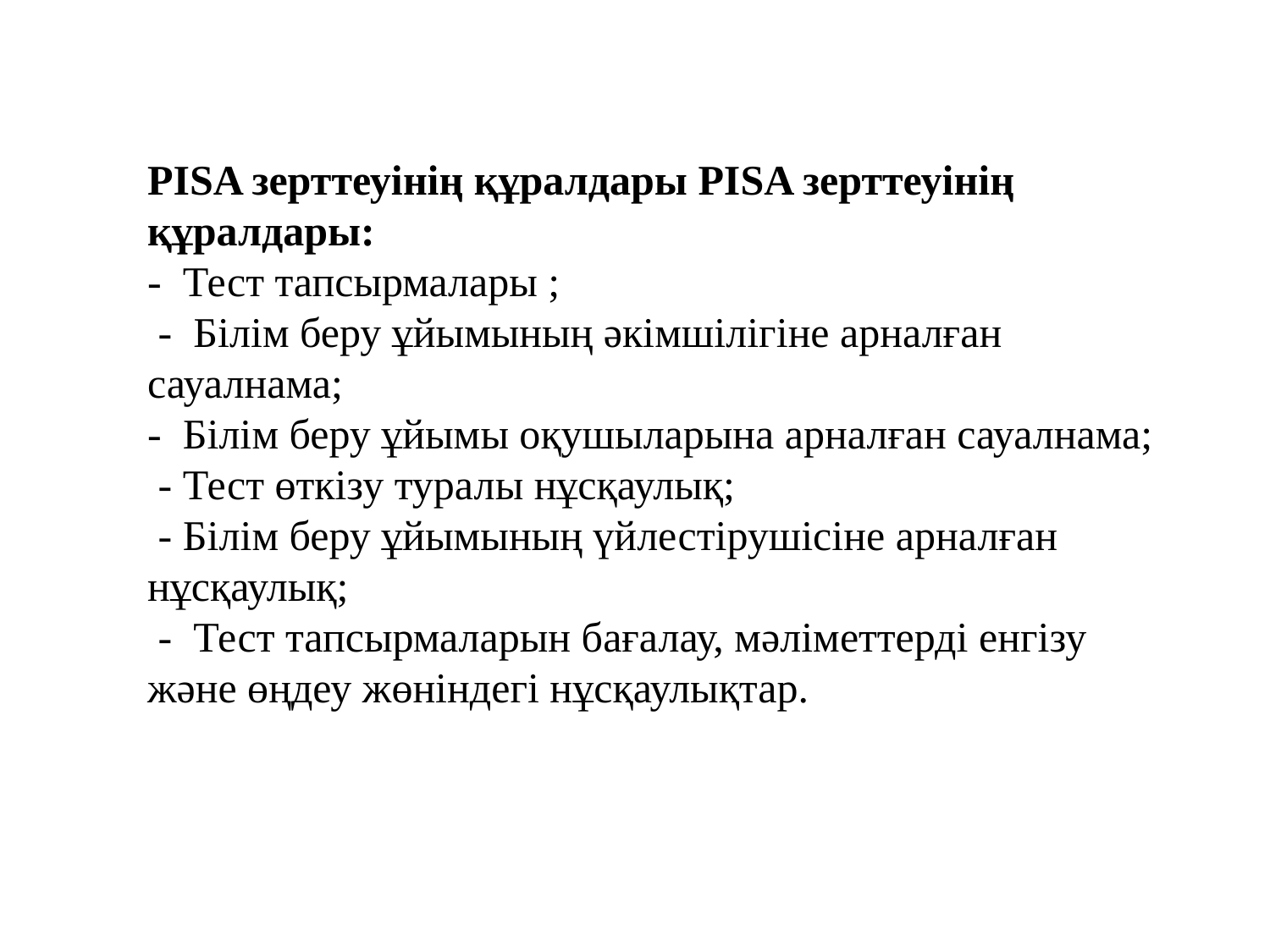

PISA зерттеуінің құралдары PISA зерттеуінің құралдары:
-  Тест тапсырмалары ;
 -  Білім беру ұйымының әкімшілігіне арналған сауалнама;
-  Білім беру ұйымы оқушыларына арналған сауалнама;
 - Тест өткізу туралы нұсқаулық;
 - Білім беру ұйымының үйлестірушісіне арналған нұсқаулық;
 -  Тест тапсырмаларын бағалау, мәліметтерді енгізу және өңдеу жөніндегі нұсқаулықтар.